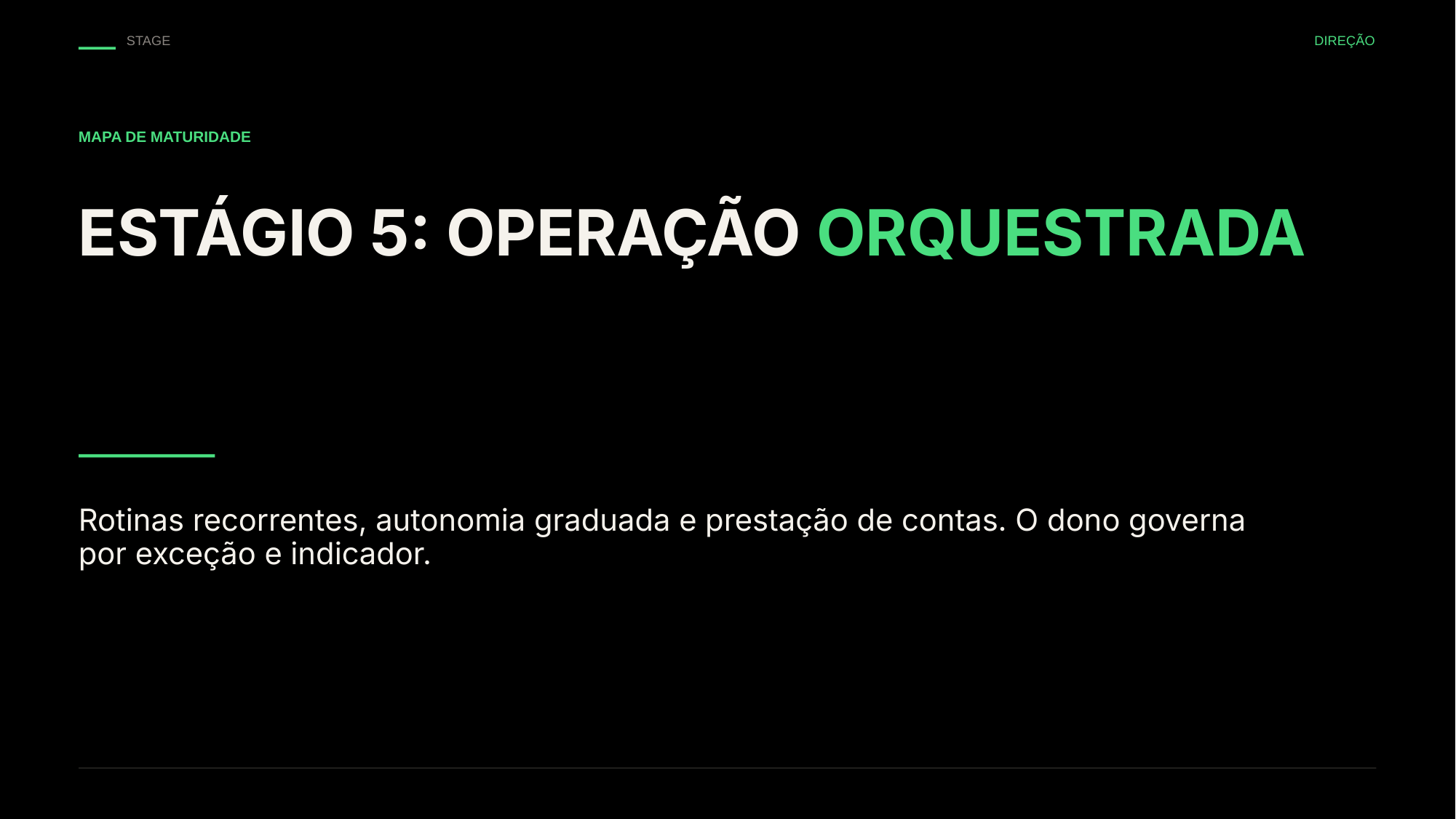

STAGE
DIREÇÃO

MAPA DE MATURIDADE
ESTÁGIO 5: OPERAÇÃO ORQUESTRADA

Rotinas recorrentes, autonomia graduada e prestação de contas. O dono governa por exceção e indicador.